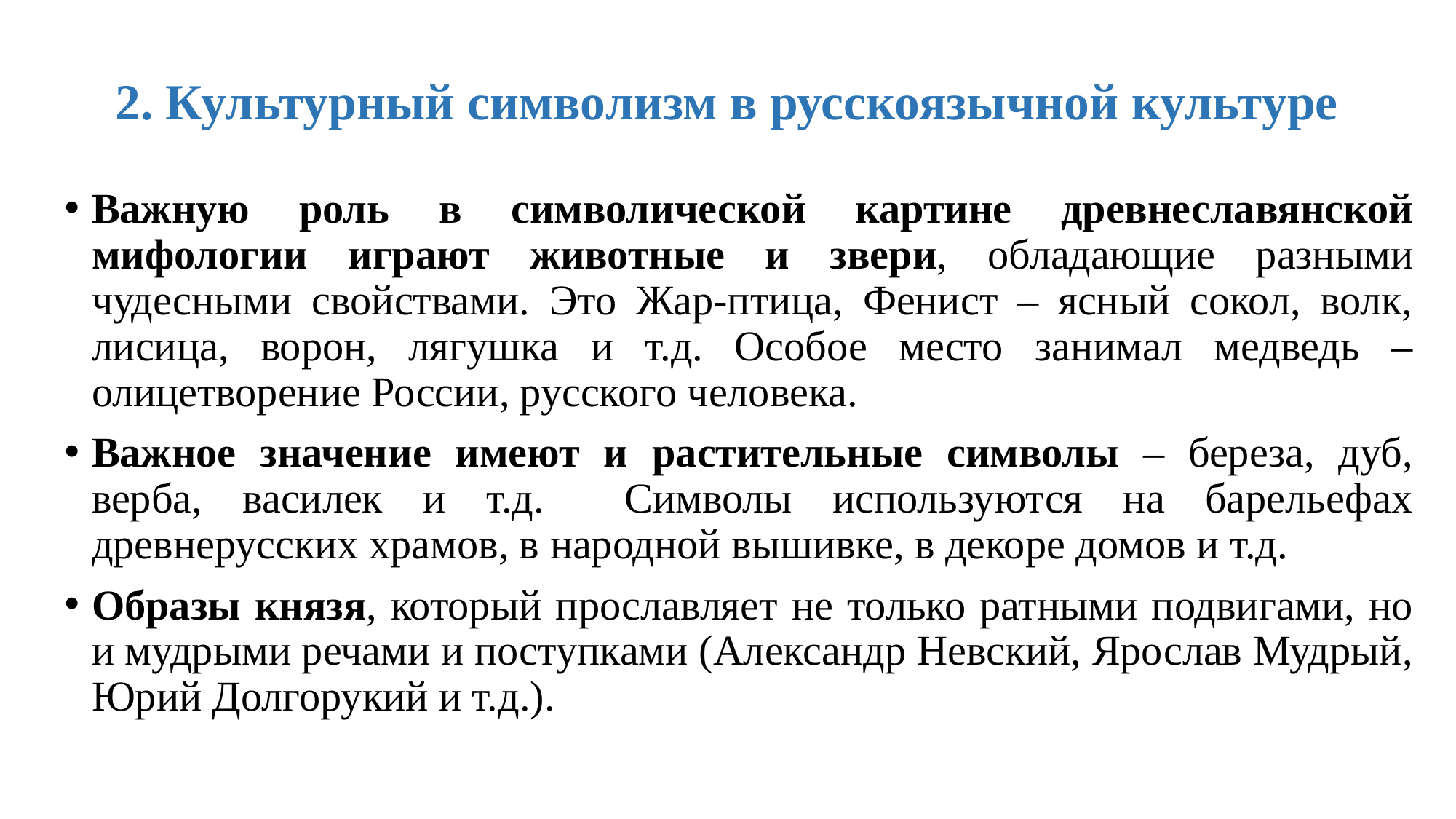

# 2. Культурный символизм в русскоязычной культуре
Важную роль в символической картине древнеславянской мифологии играют животные и звери, обладающие разными чудесными свойствами. Это Жар-птица, Фенист – ясный сокол, волк, лисица, ворон, лягушка и т.д. Особое место занимал медведь – олицетворение России, русского человека.
Важное значение имеют и растительные символы – береза, дуб, верба, василек и т.д.  Символы используются на барельефах древнерусских храмов, в народной вышивке, в декоре домов и т.д.
Образы князя, который прославляет не только ратными подвигами, но и мудрыми речами и поступками (Александр Невский, Ярослав Мудрый, Юрий Долгорукий и т.д.).